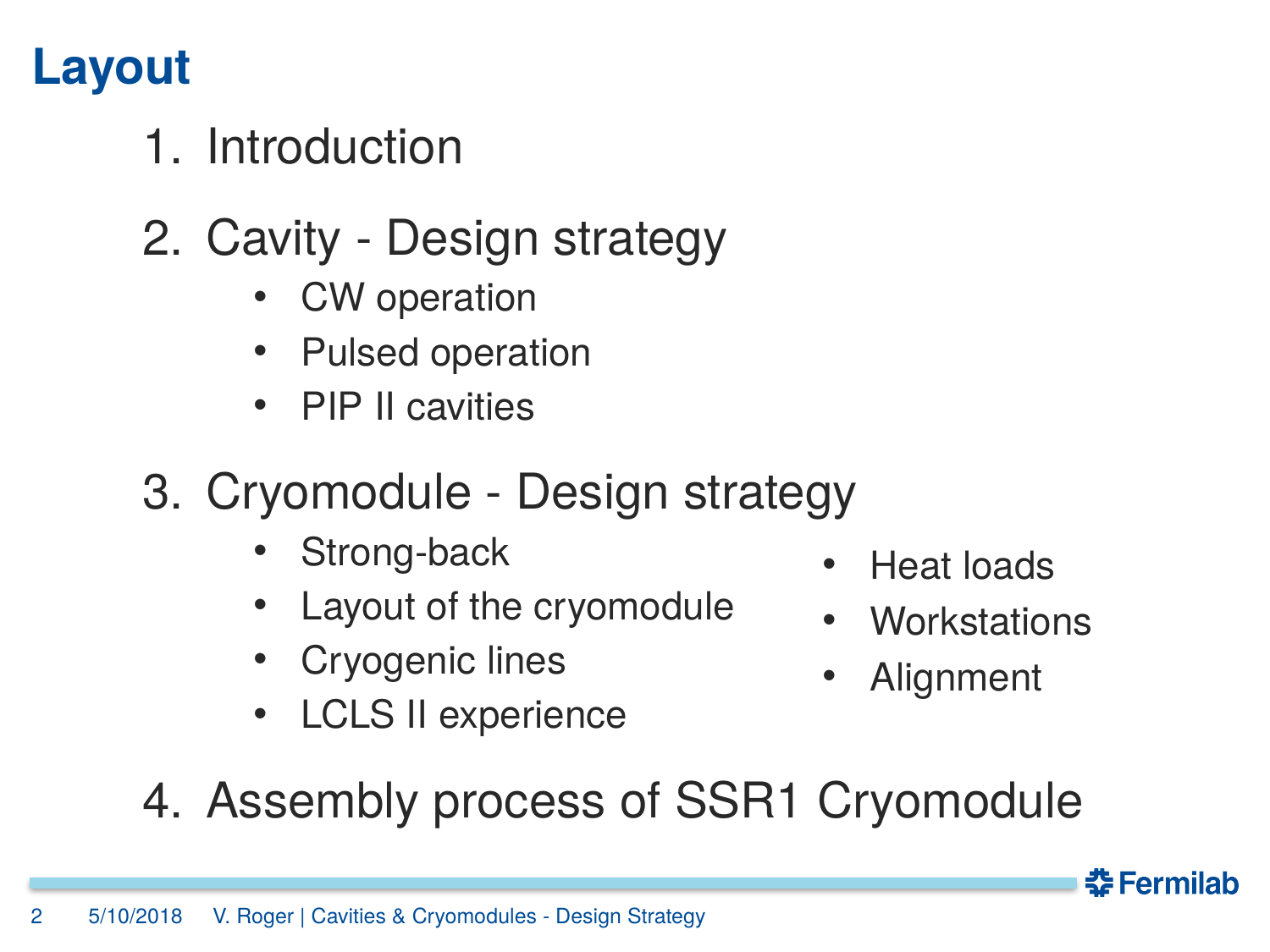

# Layout
Introduction

Cavity - Design strategy
CW operation
Pulsed operation
PIP II cavities

Cryomodule - Design strategy
Strong-back
Layout of the cryomodule
Cryogenic lines
LCLS II experience

Assembly process of SSR1 Cryomodule

Heat loads
Workstations
Alignment
2
5/10/2018
V. Roger | Cavities & Cryomodules - Design Strategy